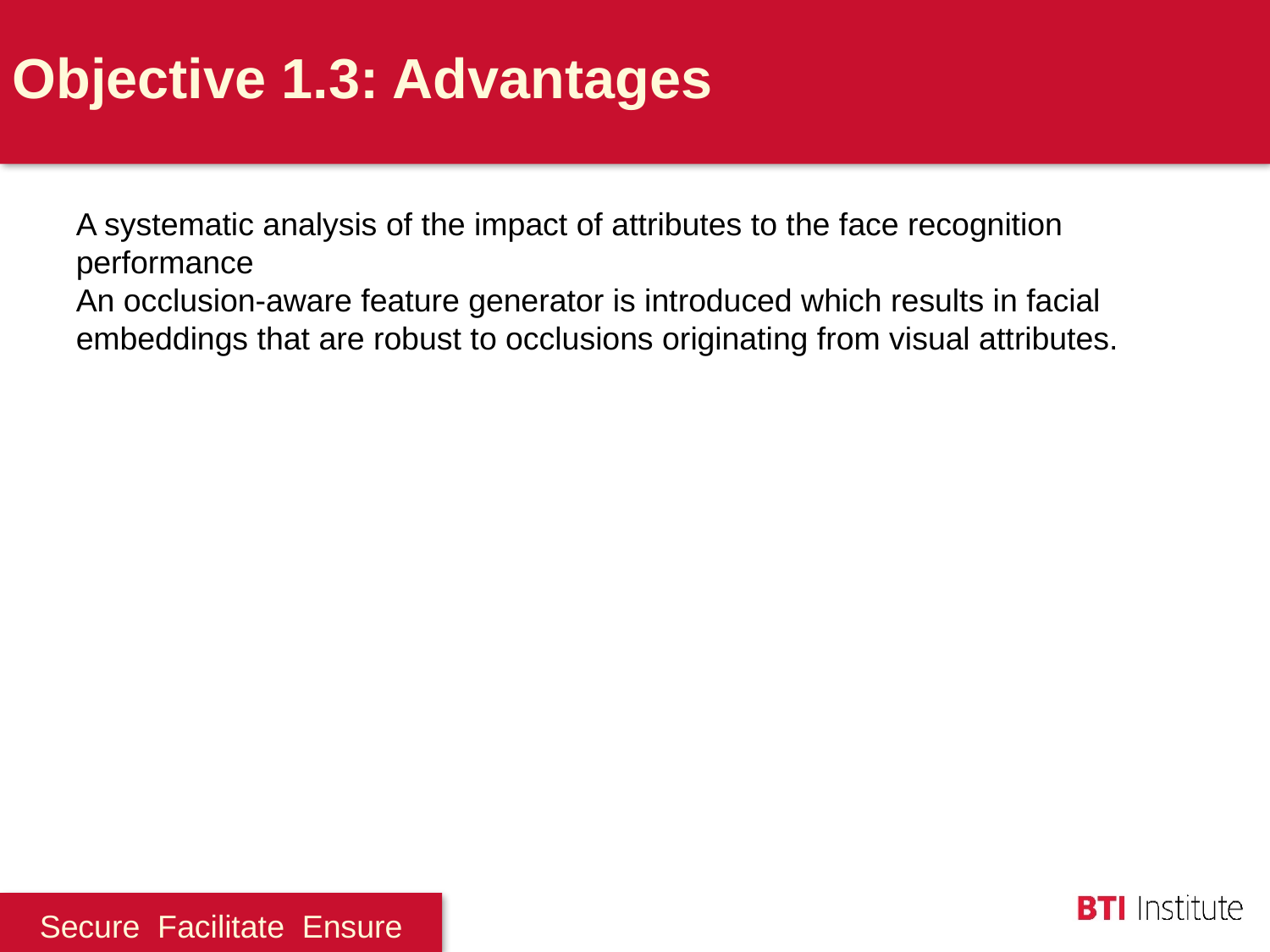

Objective 1.3: Advantages
A systematic analysis of the impact of attributes to the face recognition performance
An occlusion-aware feature generator is introduced which results in facial embeddings that are robust to occlusions originating from visual attributes.